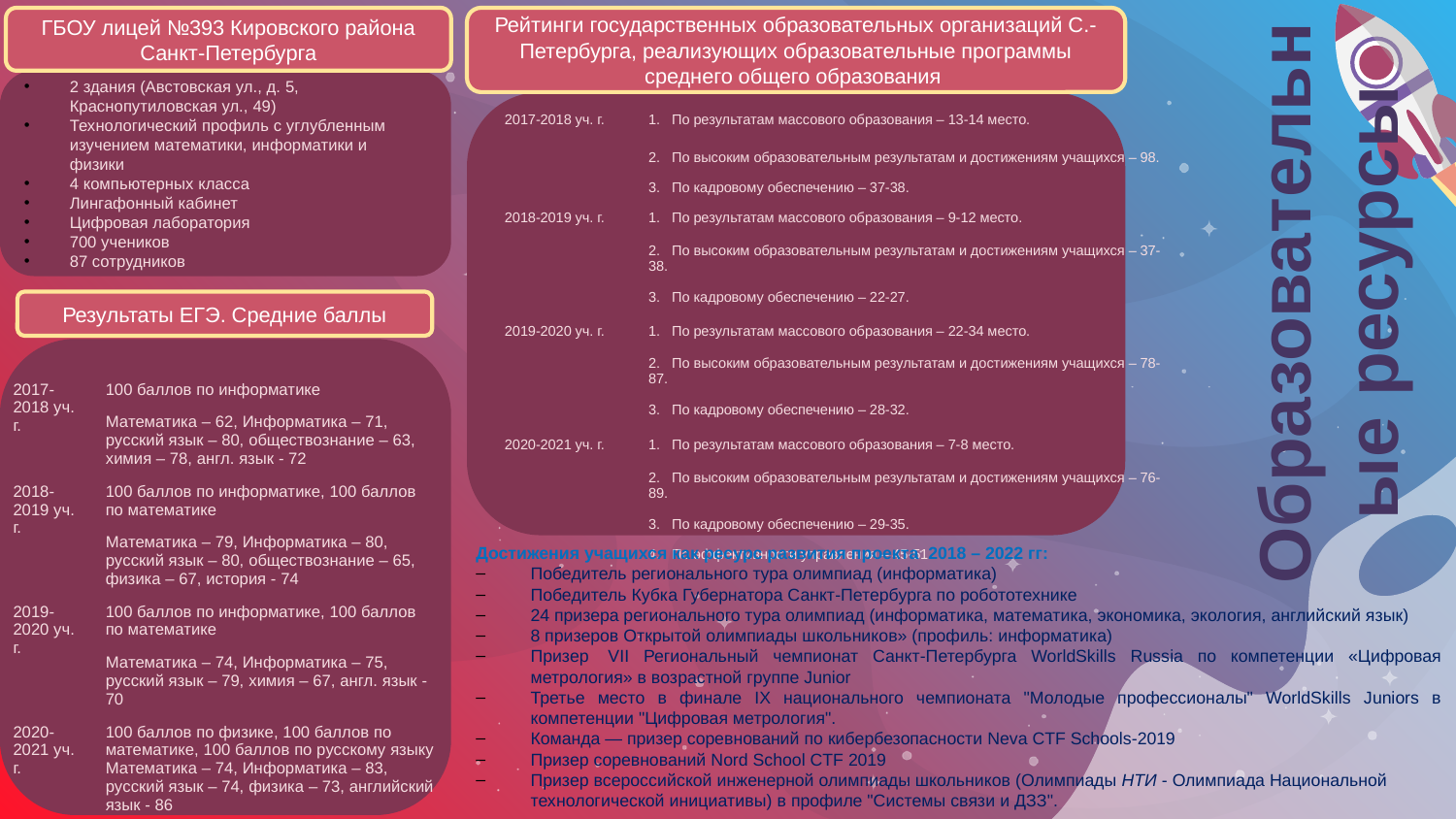

ГБОУ лицей №393 Кировского района Санкт-Петербурга
Рейтинги государственных образовательных организаций С.-Петербурга, реализующих образовательные программы среднего общего образования
2 здания (Австовская ул., д. 5, Краснопутиловская ул., 49)
Технологический профиль с углубленным изучением математики, информатики и физики
4 компьютерных класса
Лингафонный кабинет
Цифровая лаборатория
700 учеников
87 сотрудников

| 2017-2018 уч. г. | 1. По результатам массового образования – 13-14 место. |
| --- | --- |
|  | 2. По высоким образовательным результатам и достижениям учащихся – 98. |
|  | 3. По кадровому обеспечению – 37-38. |
| 2018-2019 уч. г. | 1. По результатам массового образования – 9-12 место. |
|  | 2. По высоким образовательным результатам и достижениям учащихся – 37-38. |
|  | 3. По кадровому обеспечению – 22-27. |
| 2019-2020 уч. г. | 1. По результатам массового образования – 22-34 место. |
|  | 2. По высоким образовательным результатам и достижениям учащихся – 78-87. |
|  | 3. По кадровому обеспечению – 28-32. |
| 2020-2021 уч. г. | 1. По результатам массового образования – 7-8 место. |
|  | 2. По высоким образовательным результатам и достижениям учащихся – 76-89. |
|  | 3. По кадровому обеспечению – 29-35. |
|  | 4. По эффективности управления – 45-51 |
# Образовательные ресурсы
Результаты ЕГЭ. Средние баллы

| 2017-2018 уч. г. | 100 баллов по информатике |
| --- | --- |
|  | Математика – 62, Информатика – 71, русский язык – 80, обществознание – 63, химия – 78, англ. язык - 72 |
| 2018-2019 уч. г. | 100 баллов по информатике, 100 баллов по математике |
|  | Математика – 79, Информатика – 80, русский язык – 80, обществознание – 65, физика – 67, история - 74 |
| 2019-2020 уч. г. | 100 баллов по информатике, 100 баллов по математике |
|  | Математика – 74, Информатика – 75, русский язык – 79, химия – 67, англ. язык - 70 |
| 2020-2021 уч. г. | 100 баллов по физике, 100 баллов по математике, 100 баллов по русскому языку Математика – 74, Информатика – 83, русский язык – 74, физика – 73, английский язык - 86 |
Достижения учащихся как ресурс развития проекта  2018 – 2022 гг:
Победитель регионального тура олимпиад (информатика)
Победитель Кубка Губернатора Санкт-Петербурга по робототехнике
24 призера регионального тура олимпиад (информатика, математика, экономика, экология, английский язык)
8 призеров Открытой олимпиады школьников» (профиль: информатика)
Призер  VII Региональный чемпионат Санкт-Петербурга WorldSkills Russia по компетенции «Цифровая метрология» в возрастной группе Junior
Третье место в финале IX национального чемпионата "Молодые профессионалы" WorldSkills Juniors в компетенции "Цифровая метрология".
Команда — призер соревнований по кибербезопасности Neva CTF Schools-2019
Призер соревнований Nord School CTF 2019
Призер всероссийской инженерной олимпиады школьников (Олимпиады НТИ - Олимпиада Национальной технологической инициативы) в профиле "Системы связи и ДЗЗ".